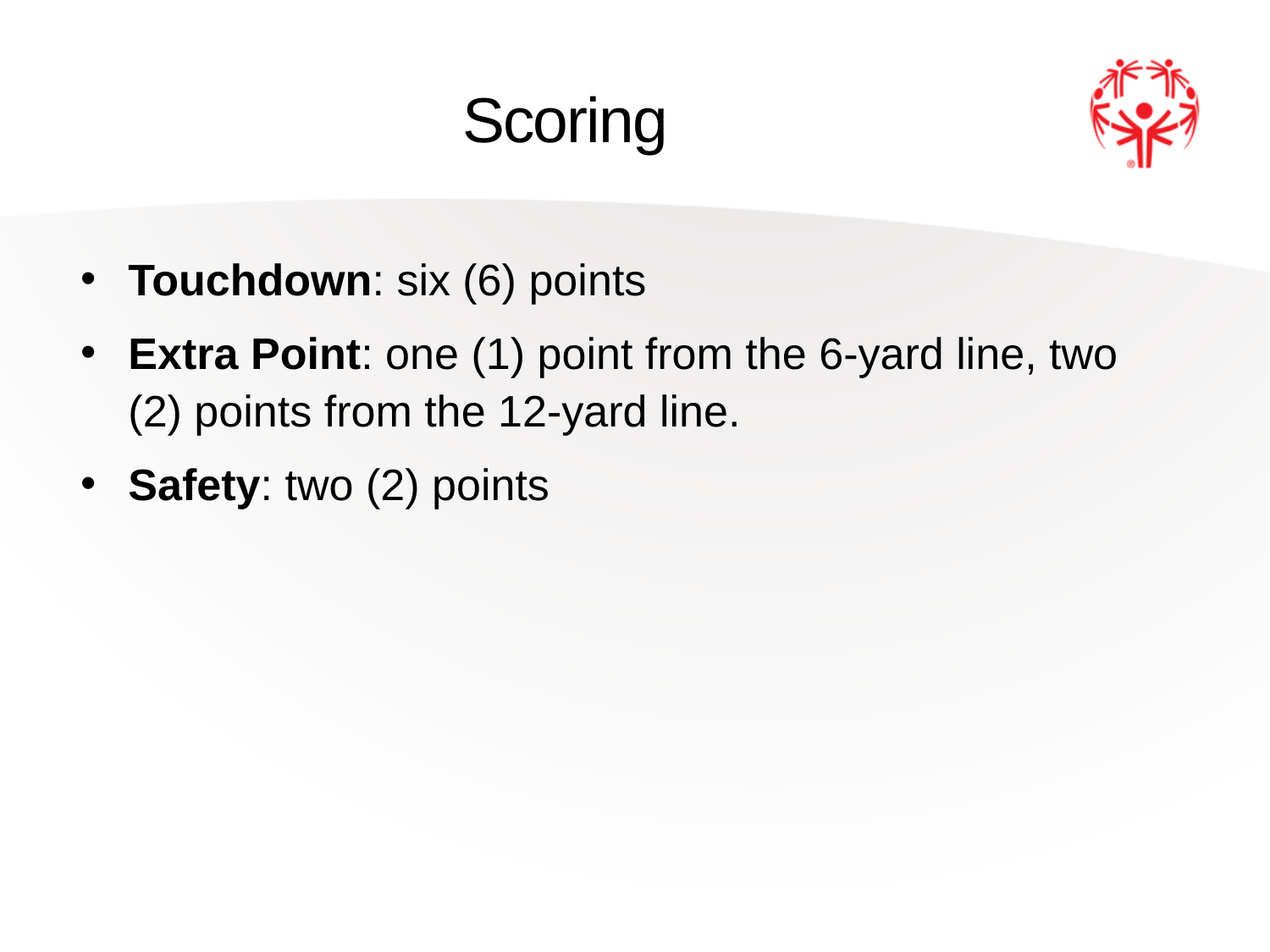

# Scoring
Touchdown: six (6) points
Extra Point: one (1) point from the 6-yard line, two (2) points from the 12-yard line.
Safety: two (2) points